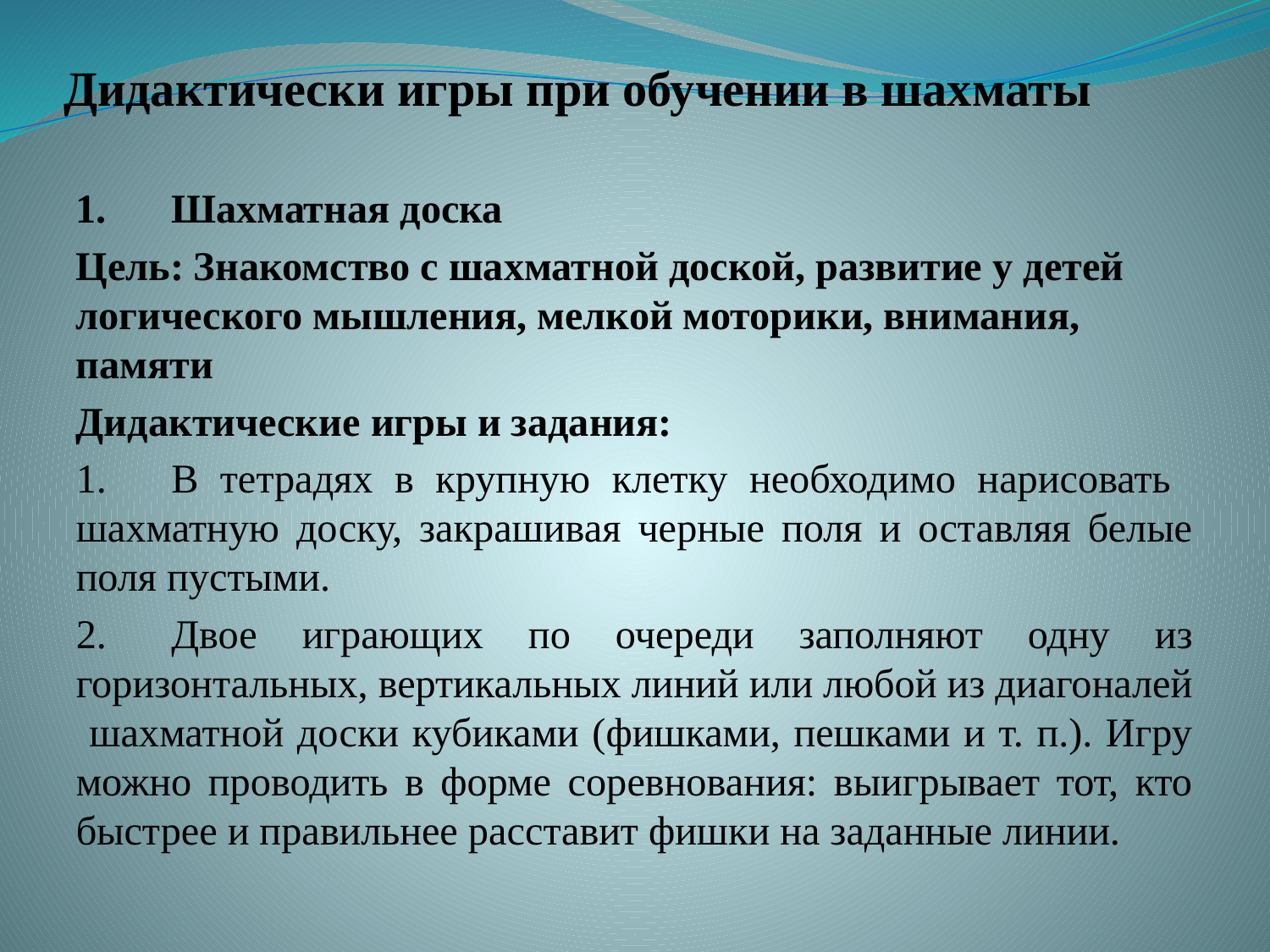

# Дидактически игры при обучении в шахматы
1.	Шахматная доска
Цель: Знакомство с шахматной доской, развитие у детей логического мышления, мелкой моторики, внимания, памяти
Дидактические игры и задания:
1.	В тетрадях в крупную клетку необходимо нарисовать  шахматную доску, закрашивая черные поля и оставляя белые поля пустыми.
2.	Двое играющих по очереди заполняют одну из горизонтальных, вертикальных линий или любой из диагоналей  шахматной доски кубиками (фишками, пешками и т. п.). Игру можно проводить в форме соревнования: выигрывает тот, кто быстрее и правильнее расставит фишки на заданные линии.